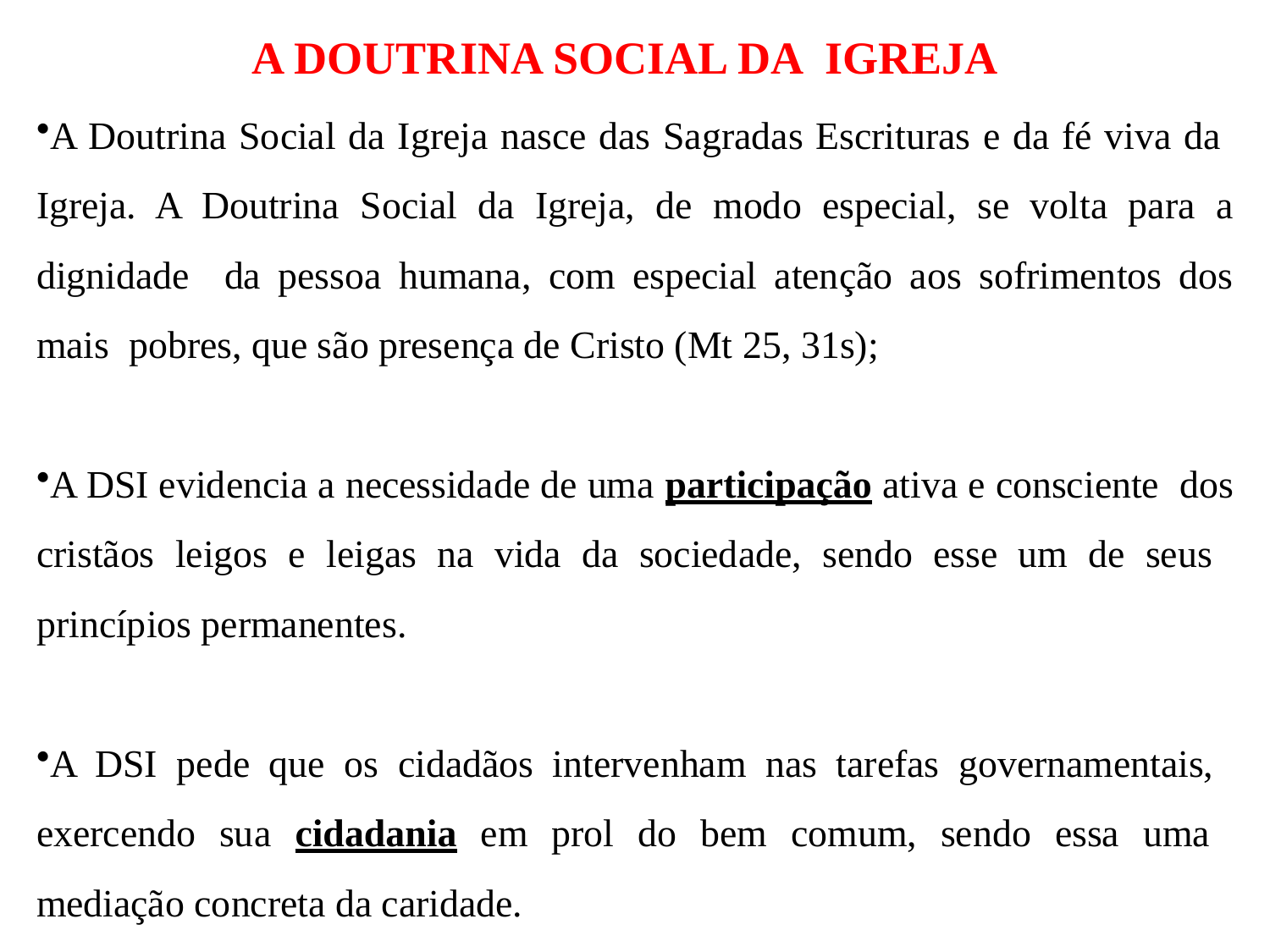

# A DOUTRINA SOCIAL DA  IGREJA
A Doutrina Social da Igreja nasce das Sagradas Escrituras e da fé viva da  Igreja. A Doutrina Social da Igreja, de modo especial, se volta para a dignidade  da pessoa humana, com especial atenção aos sofrimentos dos mais  pobres, que são presença de Cristo (Mt 25, 31s);

A DSI evidencia a necessidade de uma participação ativa e consciente  dos cristãos leigos e leigas na vida da sociedade, sendo esse um de seus  princípios permanentes.

A DSI pede que os cidadãos intervenham nas tarefas governamentais,  exercendo sua cidadania em prol do bem comum, sendo essa uma  mediação concreta da caridade.